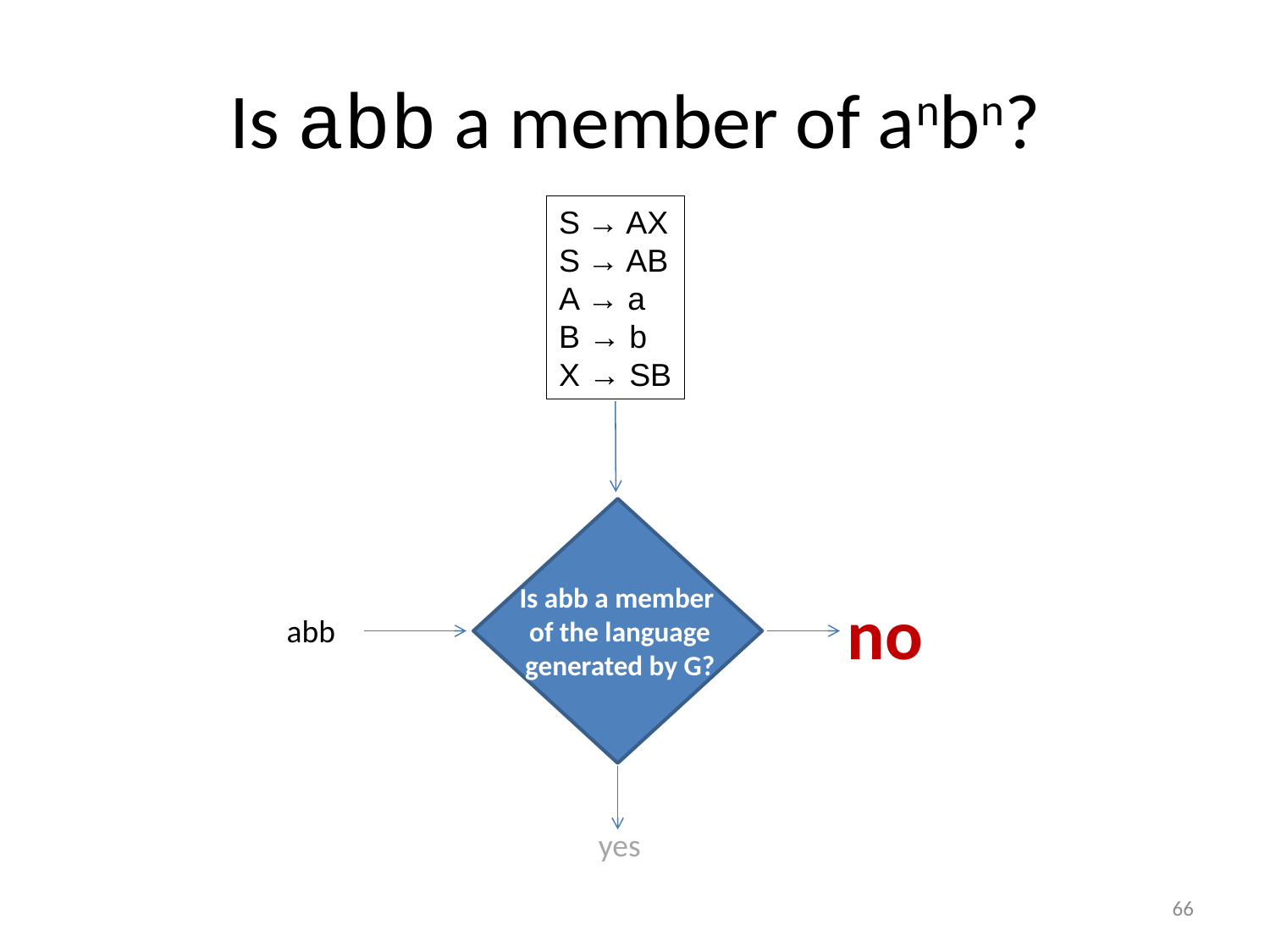

# Is abb a member of anbn?
S → AX
S → AB
A → a
B → b
X → SB

Is abb a member
of the language generated by G?
no
abb
yes
66